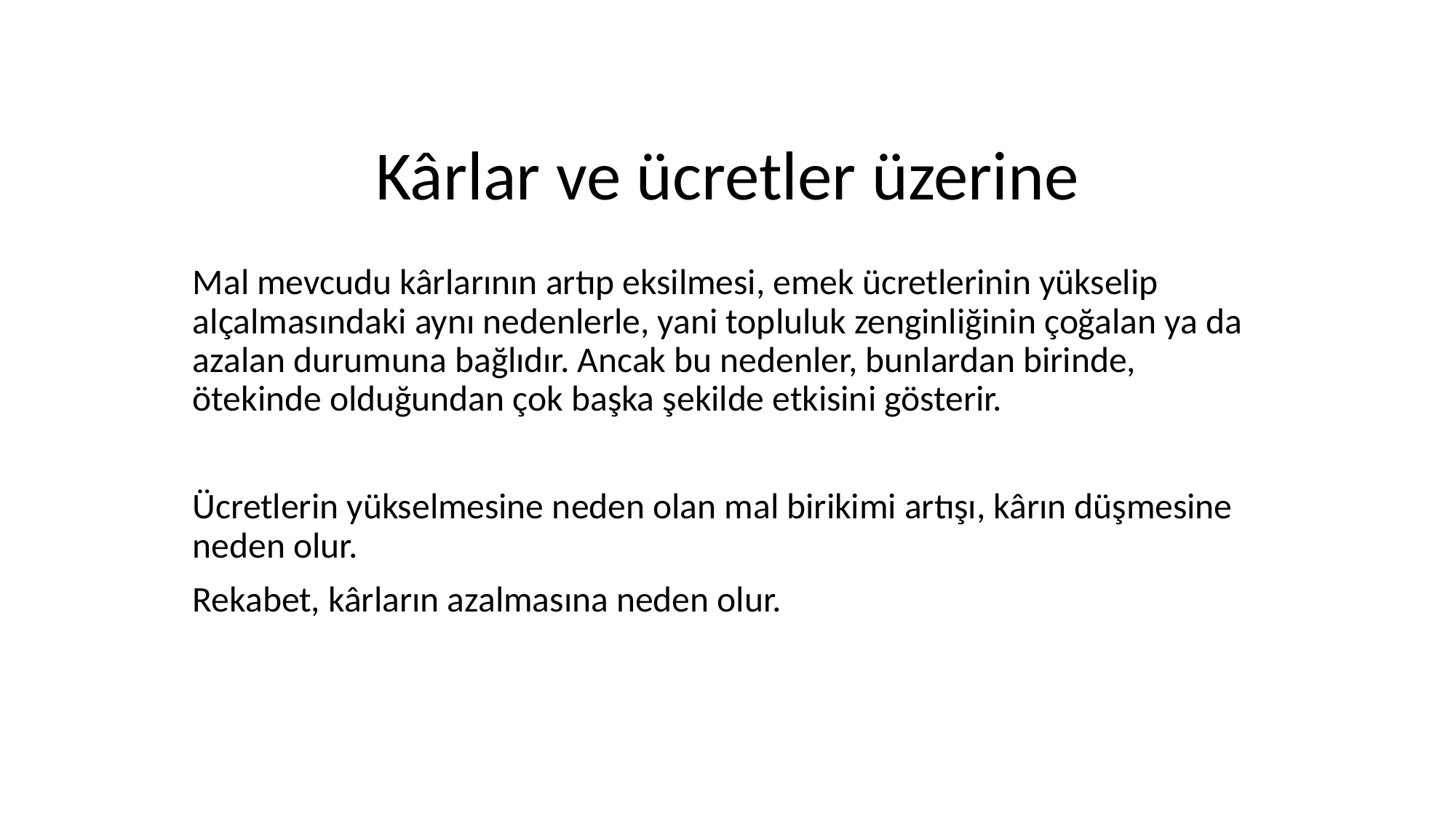

# Kârlar ve ücretler üzerine
Mal mevcudu kârlarının artıp eksilmesi, emek ücretlerinin yükselip alçalmasındaki aynı nedenlerle, yani topluluk zenginliğinin çoğalan ya da azalan durumuna bağlıdır. Ancak bu nedenler, bunlardan birinde, ötekinde olduğundan çok başka şekilde etkisini gösterir.

Ücretlerin yükselmesine neden olan mal birikimi artışı, kârın düşmesine neden olur.
Rekabet, kârların azalmasına neden olur.